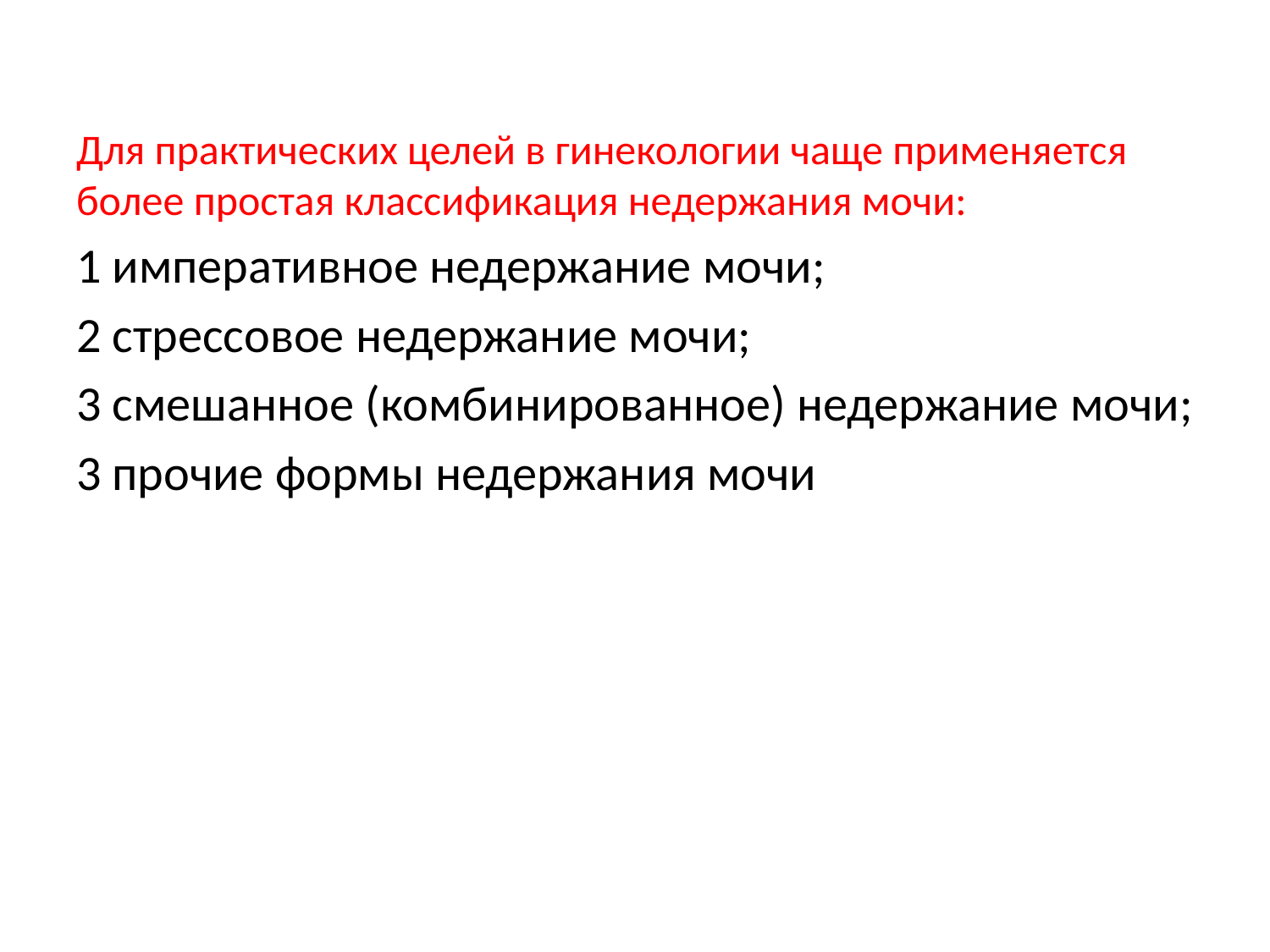

Для практических целей в гинекологии чаще применяется более простая классификация недержания мочи:
1 императивное недержание мочи;
2 стрессовое недержание мочи;
3 смешанное (комбинированное) недержание мочи;
3 прочие формы недержания мочи